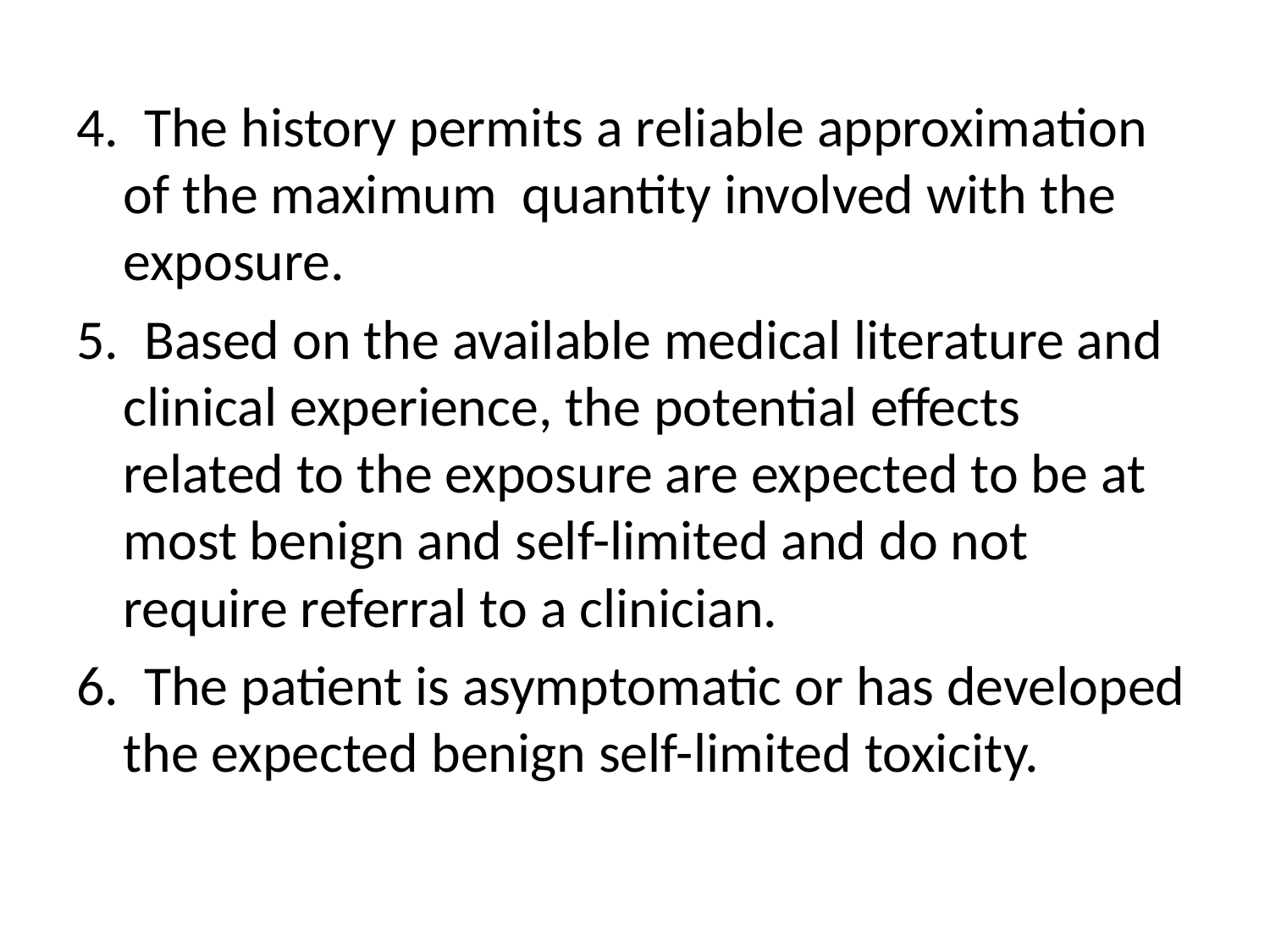

#
4.  The history permits a reliable approximation of the maximum  quantity involved with the exposure.
5.  Based on the available medical literature and clinical experience, the potential effects related to the exposure are expected to be at most benign and self-limited and do not require referral to a clinician.
6.  The patient is asymptomatic or has developed the expected benign self-limited toxicity.